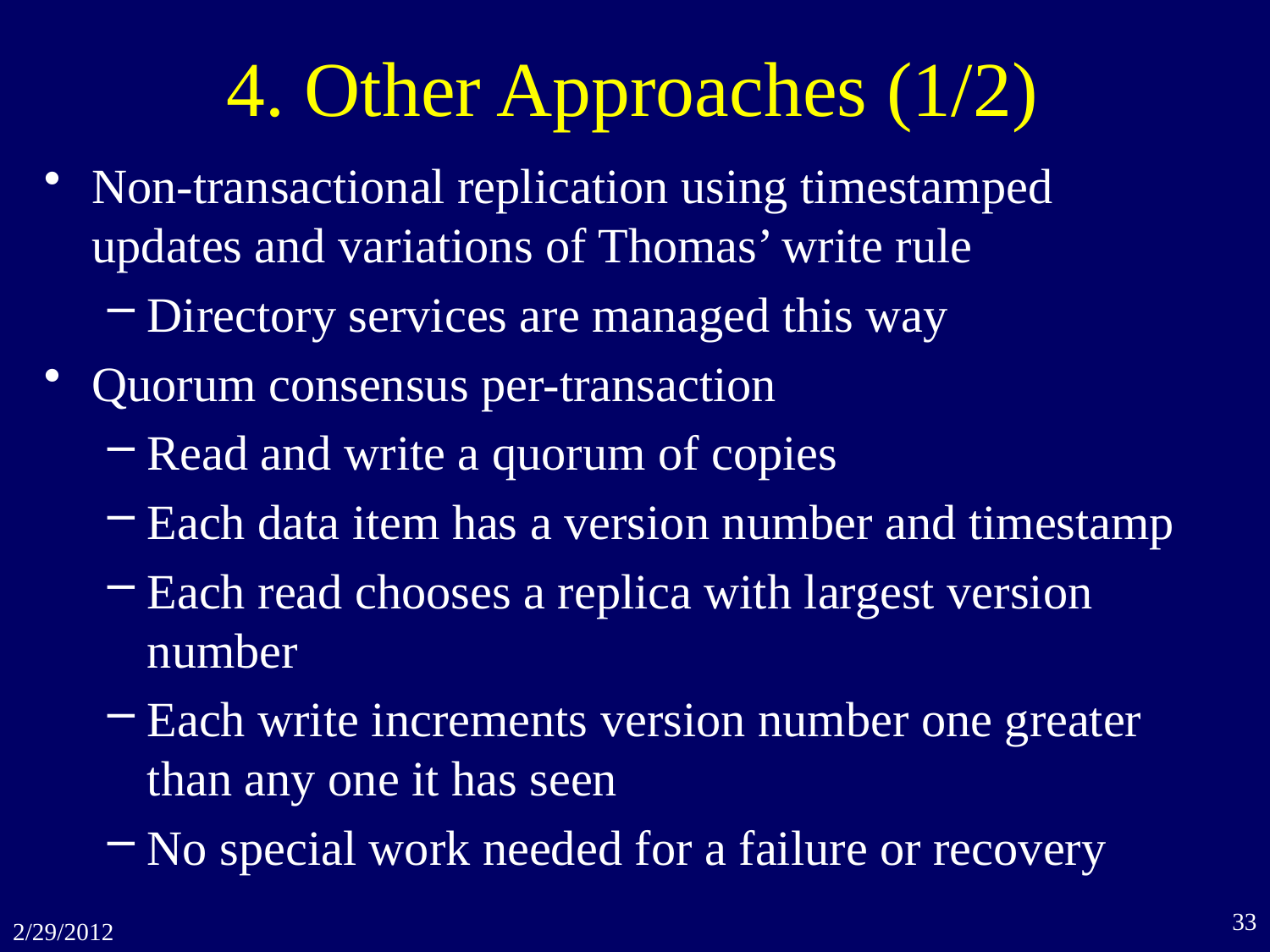

# 4. Other Approaches (1/2)
Non-transactional replication using timestamped updates and variations of Thomas’ write rule
Directory services are managed this way
Quorum consensus per-transaction
Read and write a quorum of copies
Each data item has a version number and timestamp
Each read chooses a replica with largest version number
Each write increments version number one greater than any one it has seen
No special work needed for a failure or recovery

33
2/29/2012